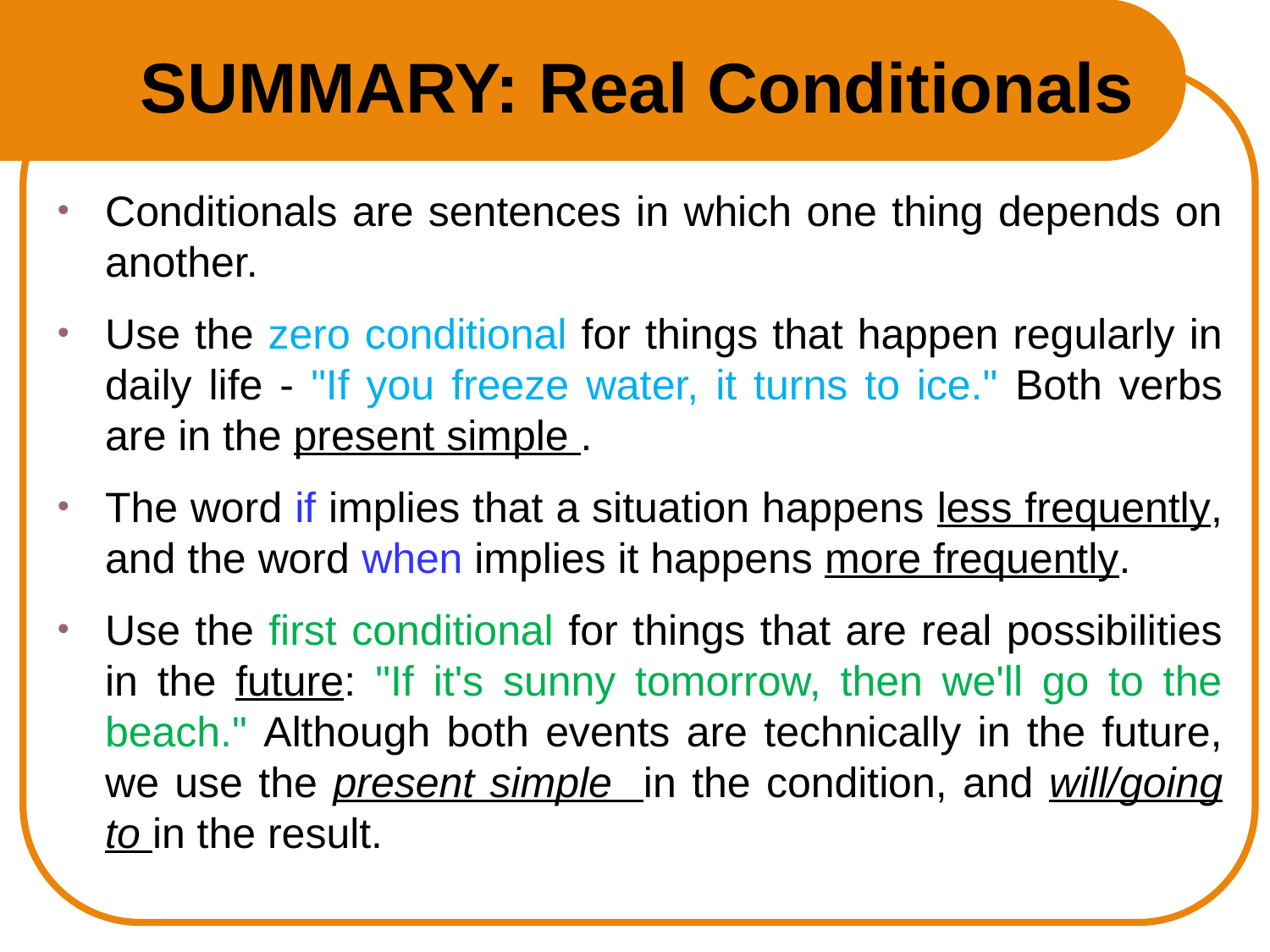

# SUMMARY: Real Conditionals
Conditionals are sentences in which one thing depends on another.
Use the zero conditional for things that happen regularly in daily life - "If you freeze water, it turns to ice." Both verbs are in the present simple .
The word if implies that a situation happens less frequently, and the word when implies it happens more frequently.
Use the first conditional for things that are real possibilities in the future: "If it's sunny tomorrow, then we'll go to the beach." Although both events are technically in the future, we use the present simple  in the condition, and will/going to in the result.